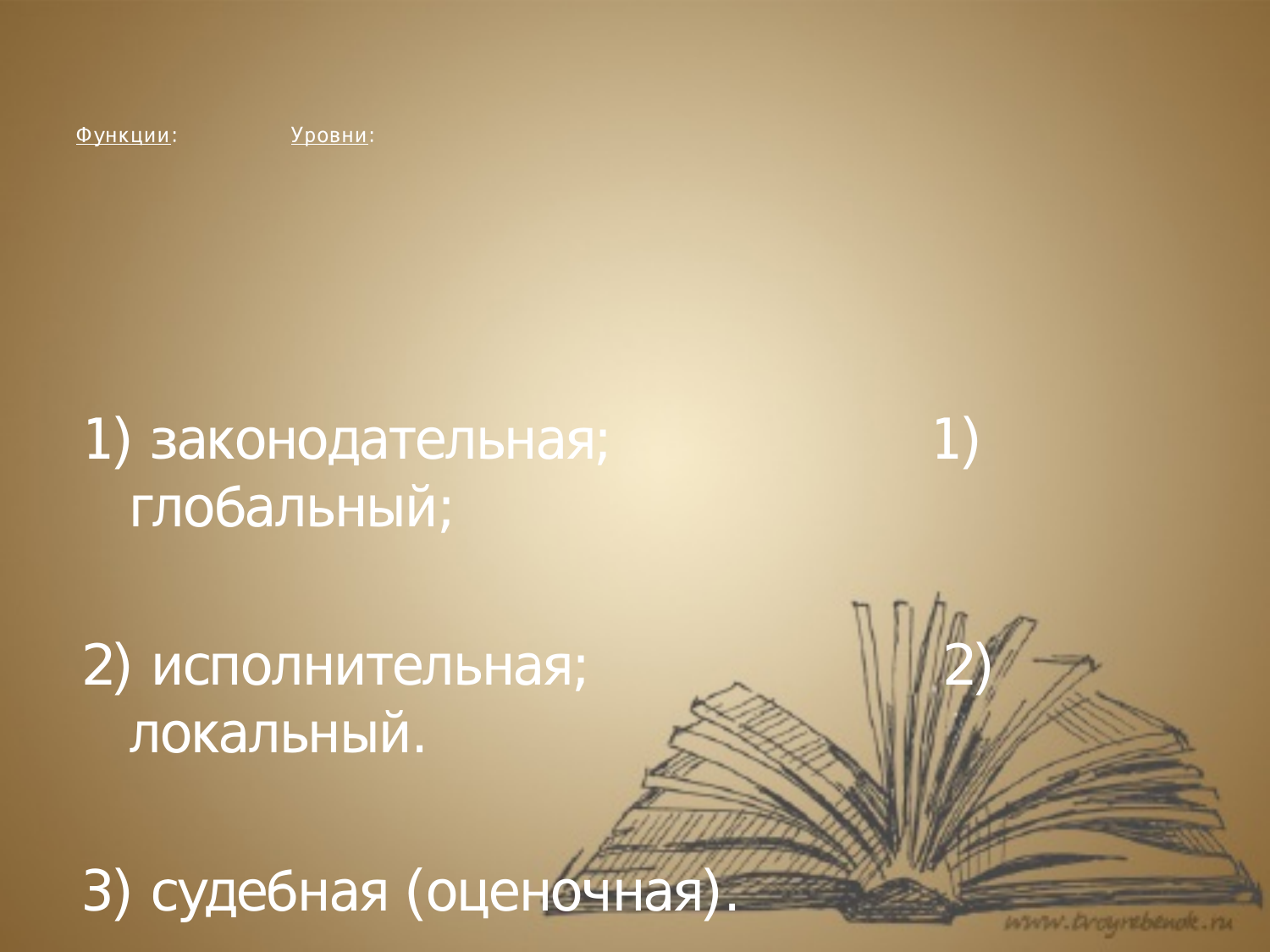

Функции:                   Уровни:
1) законодательная;                  1) глобальный;

2) исполнительная;                    2) локальный.

3) судебная (оценочная).